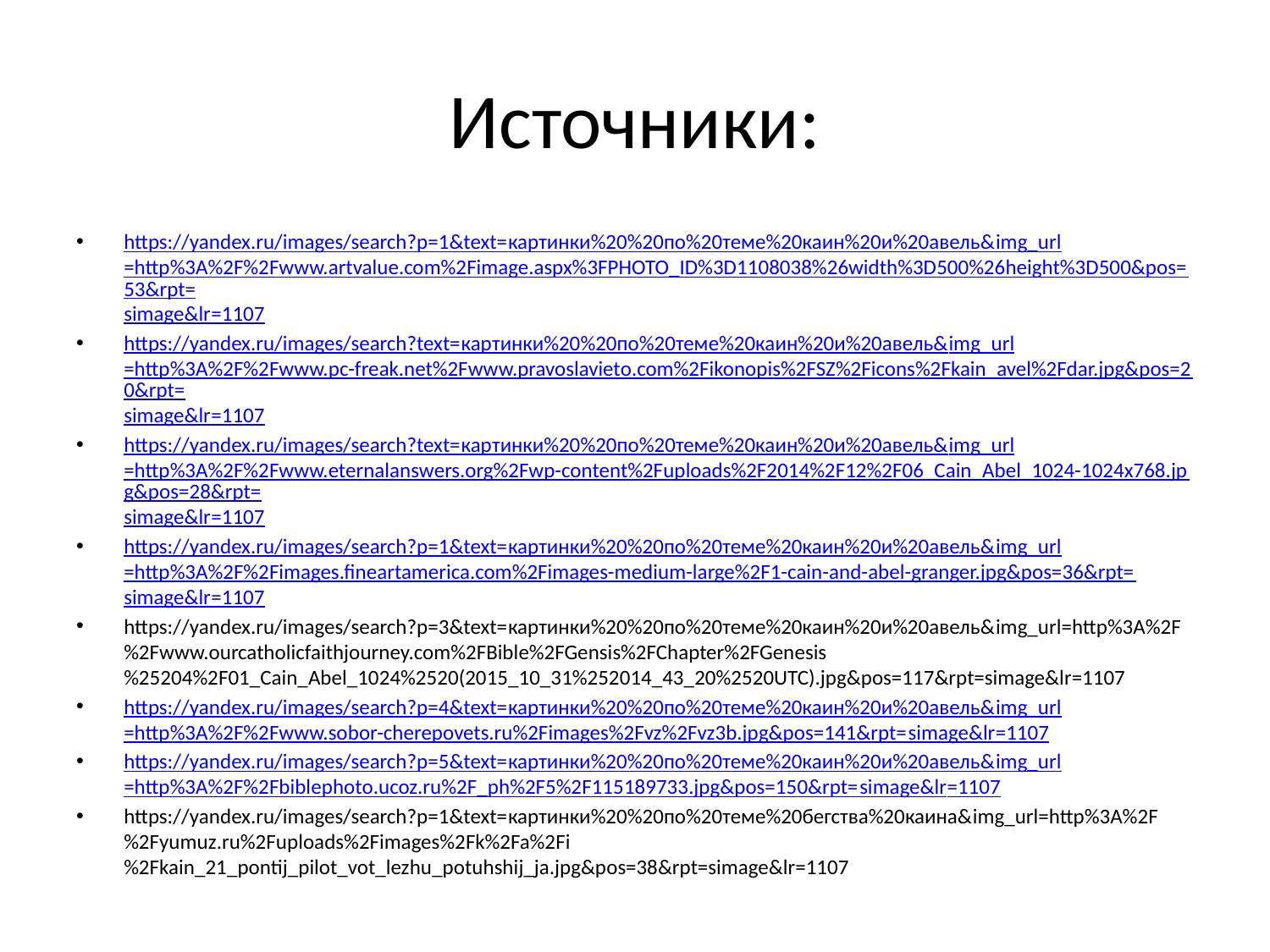

# Источники:
https://yandex.ru/images/search?p=1&text=картинки%20%20по%20теме%20каин%20и%20авель&img_url=http%3A%2F%2Fwww.artvalue.com%2Fimage.aspx%3FPHOTO_ID%3D1108038%26width%3D500%26height%3D500&pos=53&rpt=simage&lr=1107
https://yandex.ru/images/search?text=картинки%20%20по%20теме%20каин%20и%20авель&img_url=http%3A%2F%2Fwww.pc-freak.net%2Fwww.pravoslavieto.com%2Fikonopis%2FSZ%2Ficons%2Fkain_avel%2Fdar.jpg&pos=20&rpt=simage&lr=1107
https://yandex.ru/images/search?text=картинки%20%20по%20теме%20каин%20и%20авель&img_url=http%3A%2F%2Fwww.eternalanswers.org%2Fwp-content%2Fuploads%2F2014%2F12%2F06_Cain_Abel_1024-1024x768.jpg&pos=28&rpt=simage&lr=1107
https://yandex.ru/images/search?p=1&text=картинки%20%20по%20теме%20каин%20и%20авель&img_url=http%3A%2F%2Fimages.fineartamerica.com%2Fimages-medium-large%2F1-cain-and-abel-granger.jpg&pos=36&rpt=simage&lr=1107
https://yandex.ru/images/search?p=3&text=картинки%20%20по%20теме%20каин%20и%20авель&img_url=http%3A%2F%2Fwww.ourcatholicfaithjourney.com%2FBible%2FGensis%2FChapter%2FGenesis%25204%2F01_Cain_Abel_1024%2520(2015_10_31%252014_43_20%2520UTC).jpg&pos=117&rpt=simage&lr=1107
https://yandex.ru/images/search?p=4&text=картинки%20%20по%20теме%20каин%20и%20авель&img_url=http%3A%2F%2Fwww.sobor-cherepovets.ru%2Fimages%2Fvz%2Fvz3b.jpg&pos=141&rpt=simage&lr=1107
https://yandex.ru/images/search?p=5&text=картинки%20%20по%20теме%20каин%20и%20авель&img_url=http%3A%2F%2Fbiblephoto.ucoz.ru%2F_ph%2F5%2F115189733.jpg&pos=150&rpt=simage&lr=1107
https://yandex.ru/images/search?p=1&text=картинки%20%20по%20теме%20бегства%20каина&img_url=http%3A%2F%2Fyumuz.ru%2Fuploads%2Fimages%2Fk%2Fa%2Fi%2Fkain_21_pontij_pilot_vot_lezhu_potuhshij_ja.jpg&pos=38&rpt=simage&lr=1107